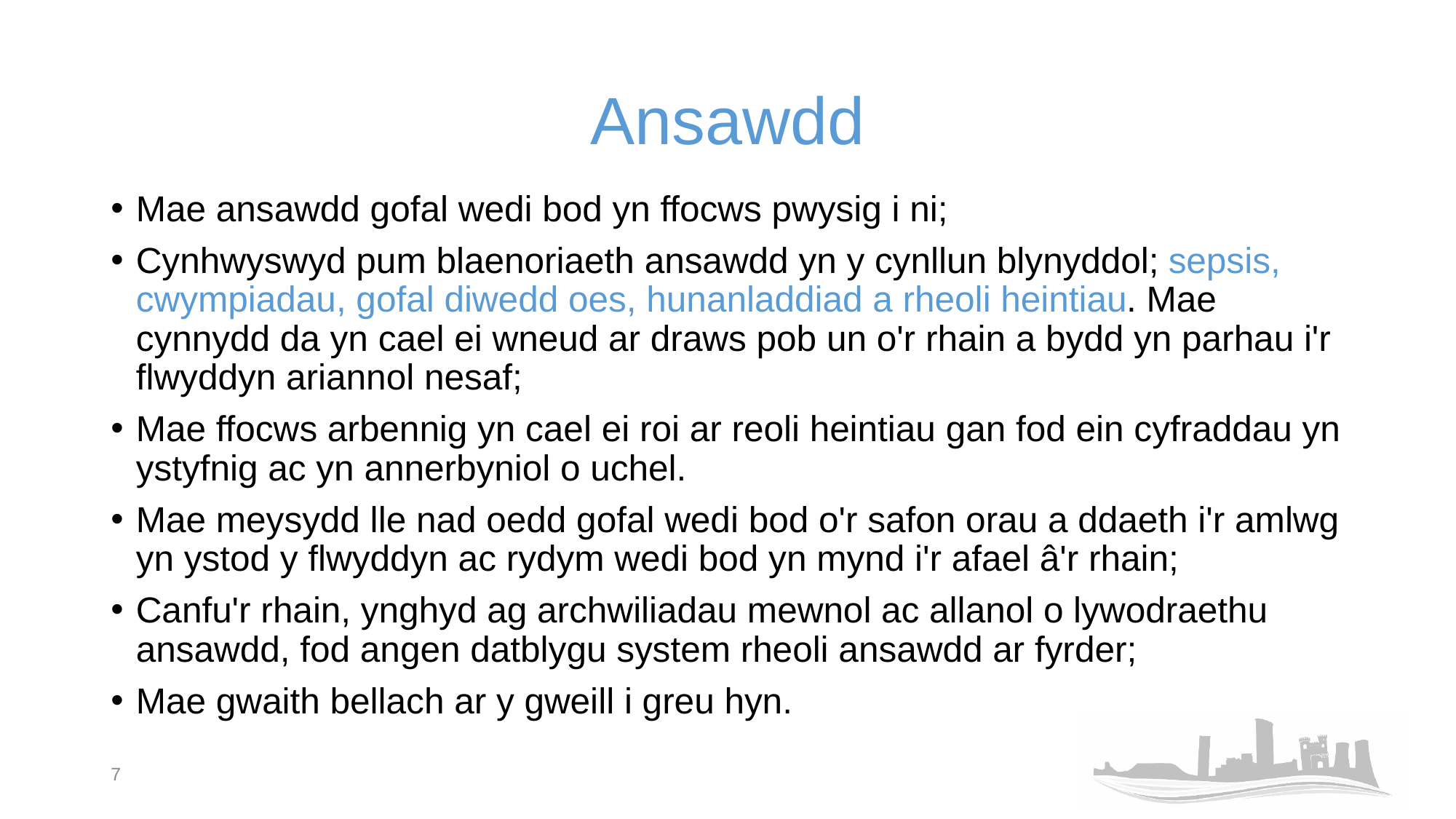

# Ansawdd
Mae ansawdd gofal wedi bod yn ffocws pwysig i ni;
Cynhwyswyd pum blaenoriaeth ansawdd yn y cynllun blynyddol; sepsis, cwympiadau, gofal diwedd oes, hunanladdiad a rheoli heintiau. Mae cynnydd da yn cael ei wneud ar draws pob un o'r rhain a bydd yn parhau i'r flwyddyn ariannol nesaf;
Mae ffocws arbennig yn cael ei roi ar reoli heintiau gan fod ein cyfraddau yn ystyfnig ac yn annerbyniol o uchel.
Mae meysydd lle nad oedd gofal wedi bod o'r safon orau a ddaeth i'r amlwg yn ystod y flwyddyn ac rydym wedi bod yn mynd i'r afael â'r rhain;
Canfu'r rhain, ynghyd ag archwiliadau mewnol ac allanol o lywodraethu ansawdd, fod angen datblygu system rheoli ansawdd ar fyrder;
Mae gwaith bellach ar y gweill i greu hyn.
7